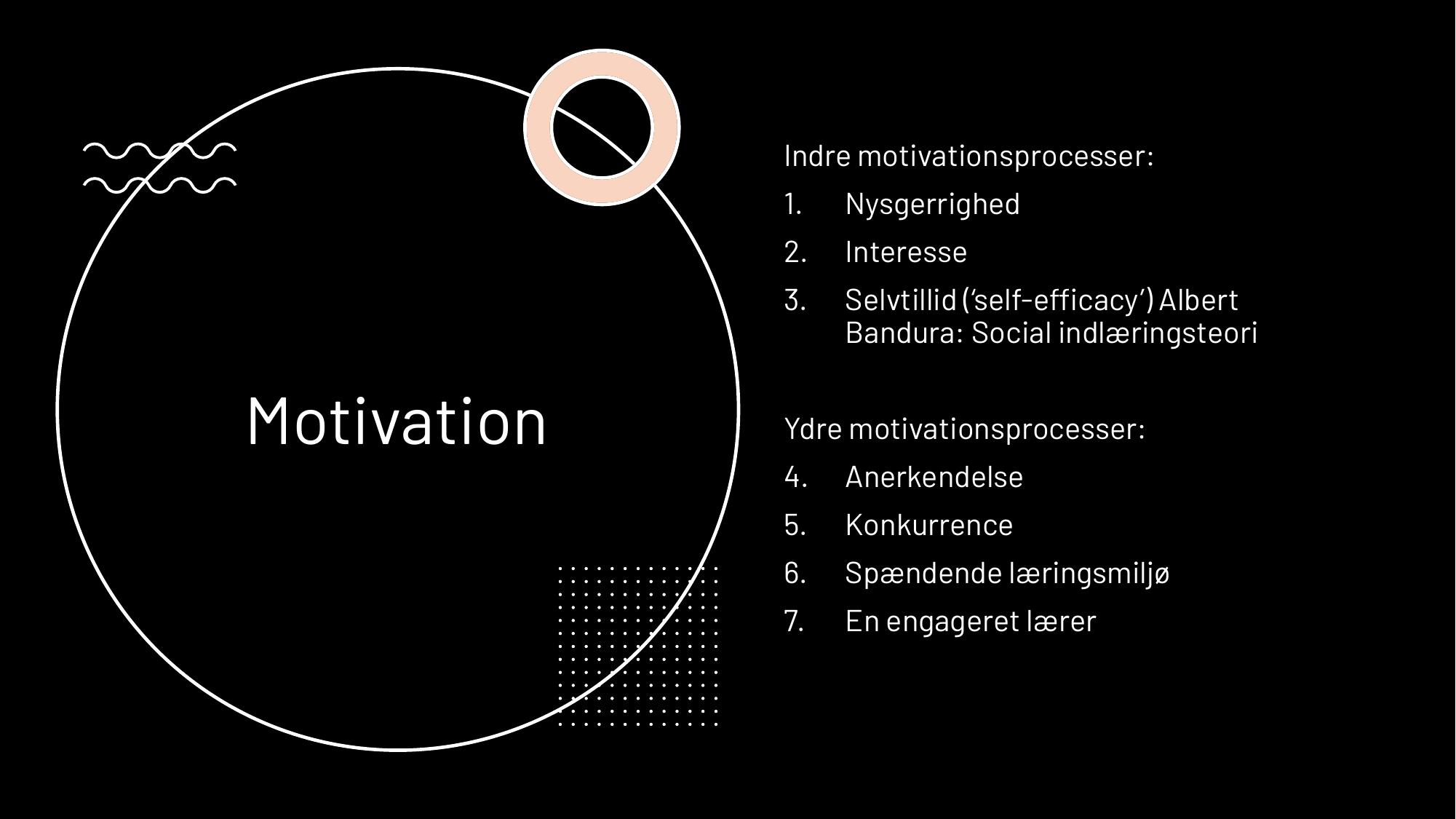

Indre motivationsprocesser:
Nysgerrighed
Interesse
Selvtillid (‘self-efficacy’) Albert Bandura: Social indlæringsteori

Ydre motivationsprocesser:
Anerkendelse
Konkurrence
Spændende læringsmiljø
En engageret lærer

# Motivation